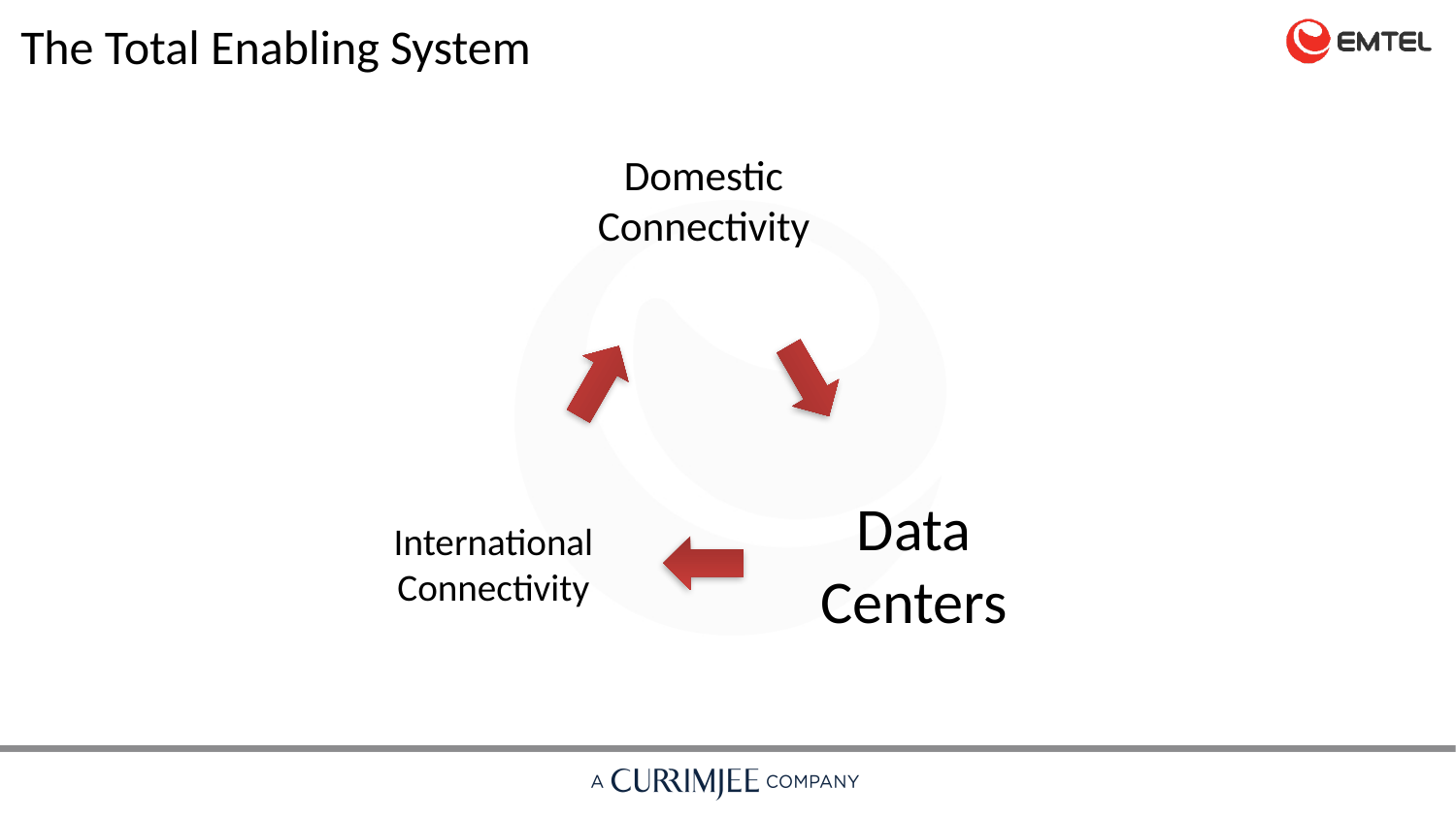

The Total Enabling System
Domestic Connectivity
Data Centers
International Connectivity